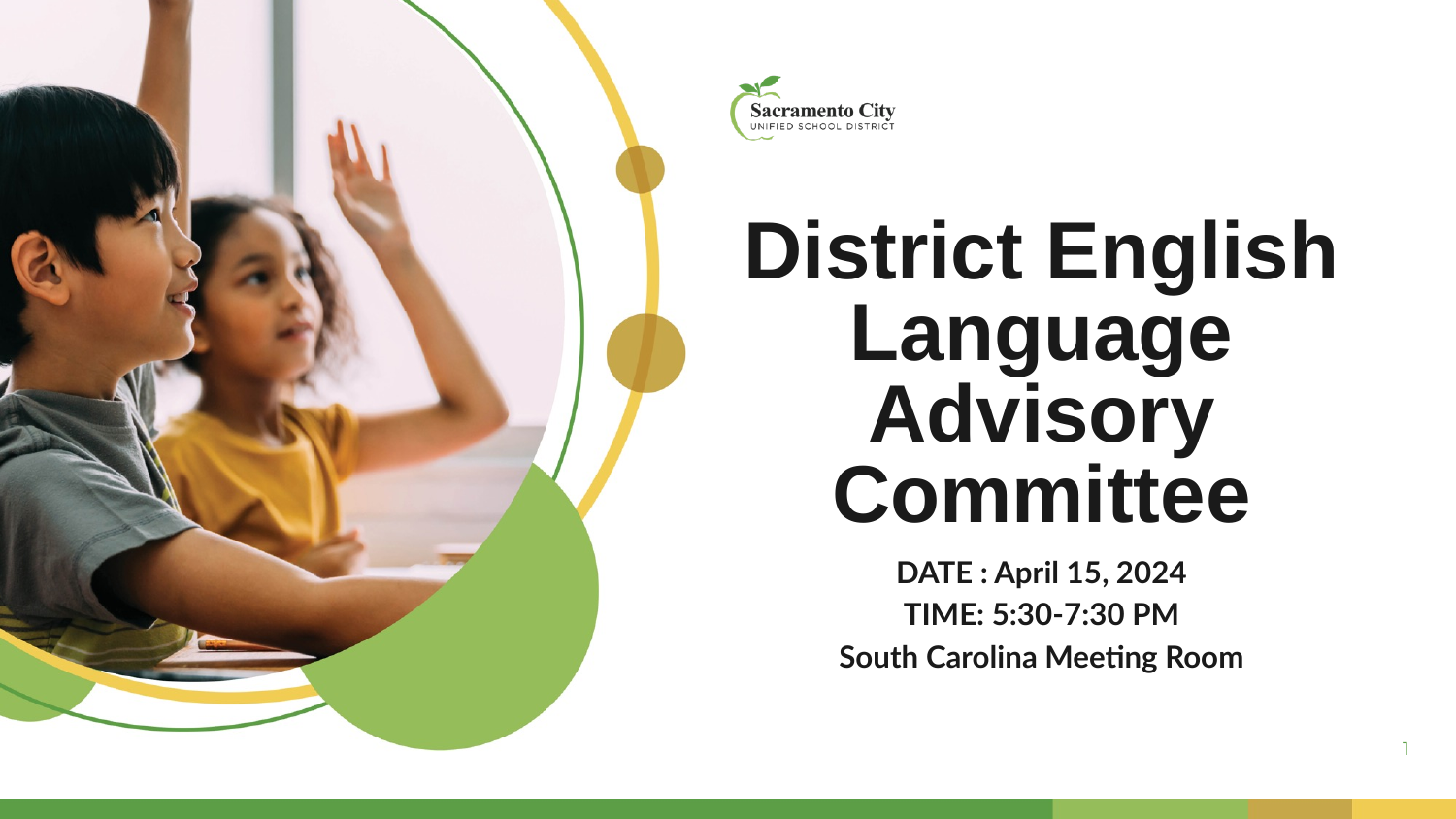

# District English Language Advisory Committee
DATE : April 15, 2024
TIME: 5:30-7:30 PM
South Carolina Meeting Room